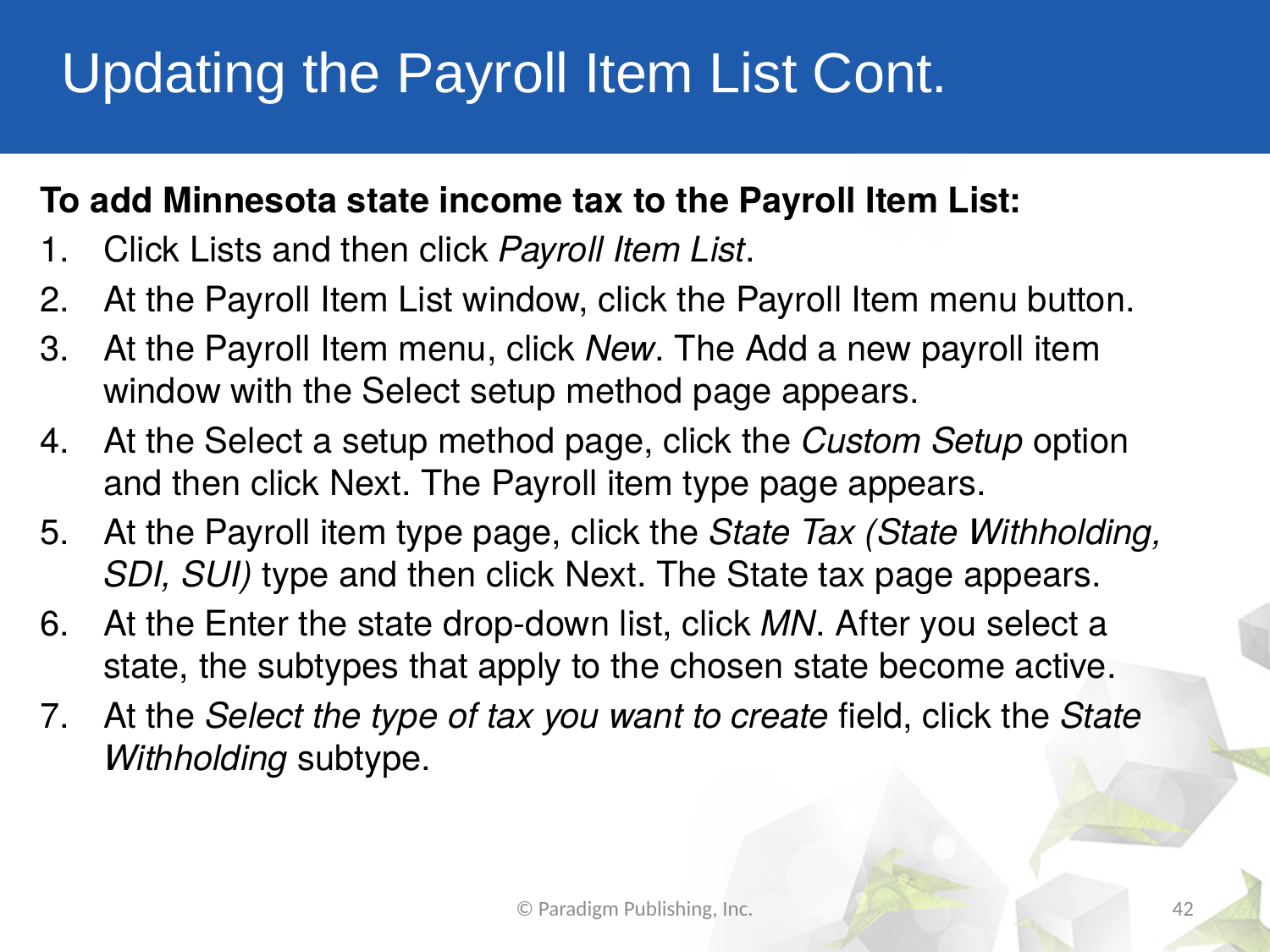

# Updating the Payroll Item List Cont.
To add Minnesota state income tax to the Payroll Item List:
Click Lists and then click Payroll Item List.
At the Payroll Item List window, click the Payroll Item menu button.
At the Payroll Item menu, click New. The Add a new payroll item window with the Select setup method page appears.
At the Select a setup method page, click the Custom Setup option and then click Next. The Payroll item type page appears.
At the Payroll item type page, click the State Tax (State Withholding, SDI, SUI) type and then click Next. The State tax page appears.
At the Enter the state drop-down list, click MN. After you select a state, the subtypes that apply to the chosen state become active.
At the Select the type of tax you want to create field, click the State Withholding subtype.
© Paradigm Publishing, Inc.
42